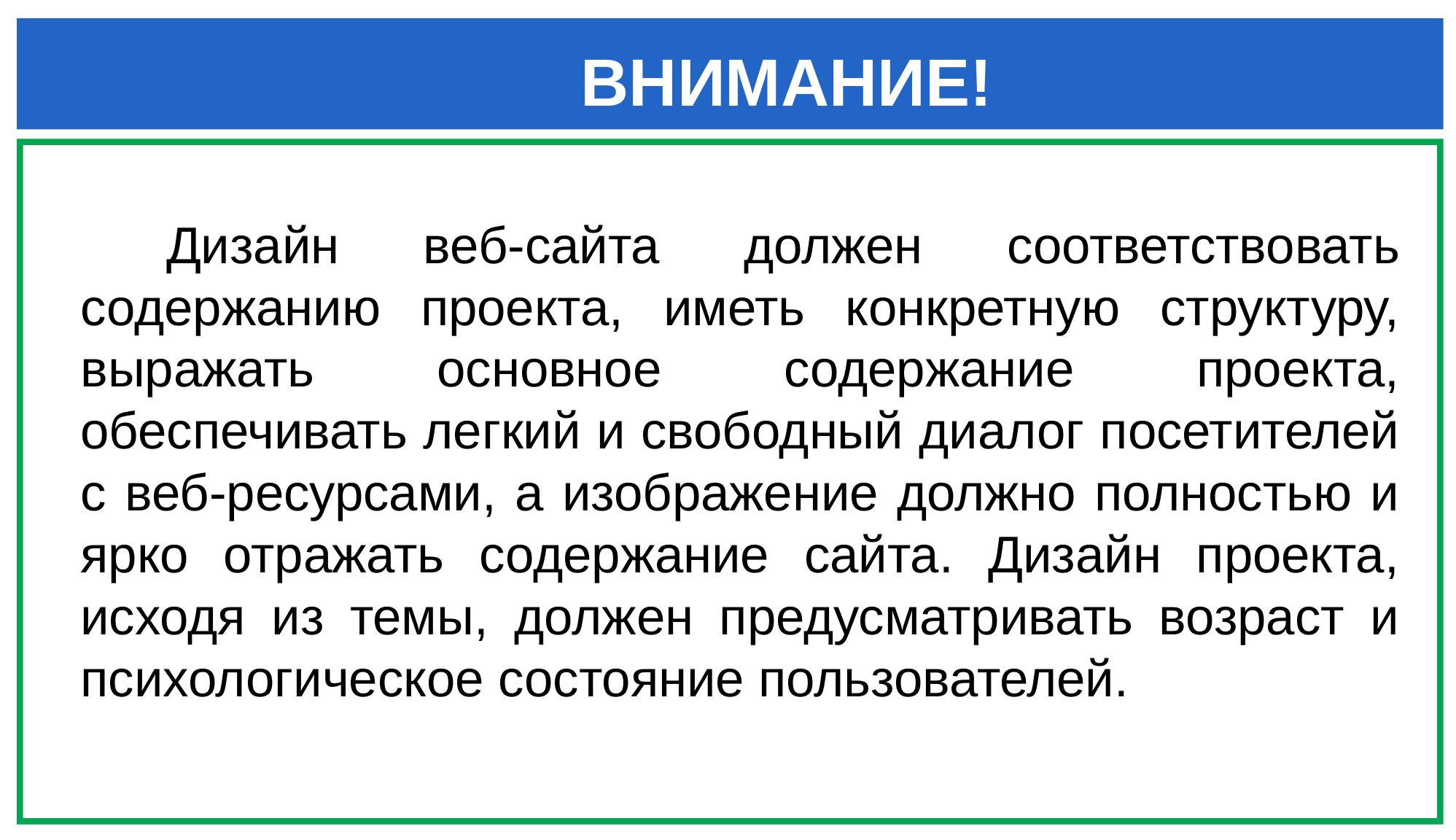

ВНИМАНИЕ!
Дизайн веб-сайта должен соответствовать содержанию проекта, иметь конкретную структуру, выражать основное содержание проекта, обеспечивать легкий и свободный диалог посетителей с веб-ресурсами, а изображение должно полностью и ярко отражать содержание сайта. Дизайн проекта, исходя из темы, должен предусматривать возраст и психологическое состояние пользователей.